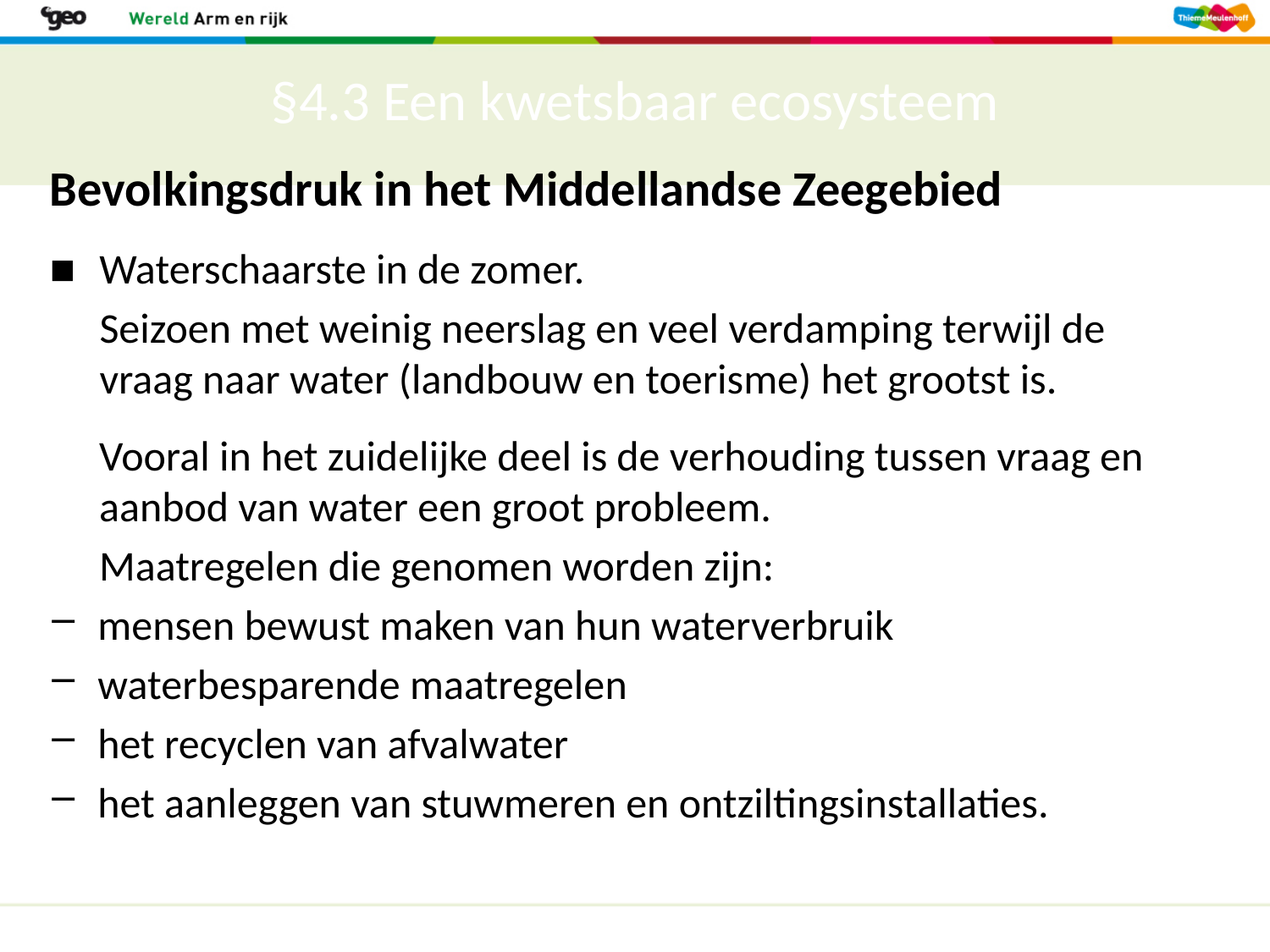

# §4.3 Een kwetsbaar ecosysteem
Bevolkingsdruk in het Middellandse Zeegebied
■  Waterschaarste in de zomer.
	Seizoen met weinig neerslag en veel verdamping terwijl de vraag naar water (landbouw en toerisme) het grootst is.
Vooral in het zuidelijke deel is de verhouding tussen vraag en aanbod van water een groot probleem.
Maatregelen die genomen worden zijn:
mensen bewust maken van hun waterverbruik
waterbesparende maatregelen
het recyclen van afvalwater
het aanleggen van stuwmeren en ontziltingsinstallaties.